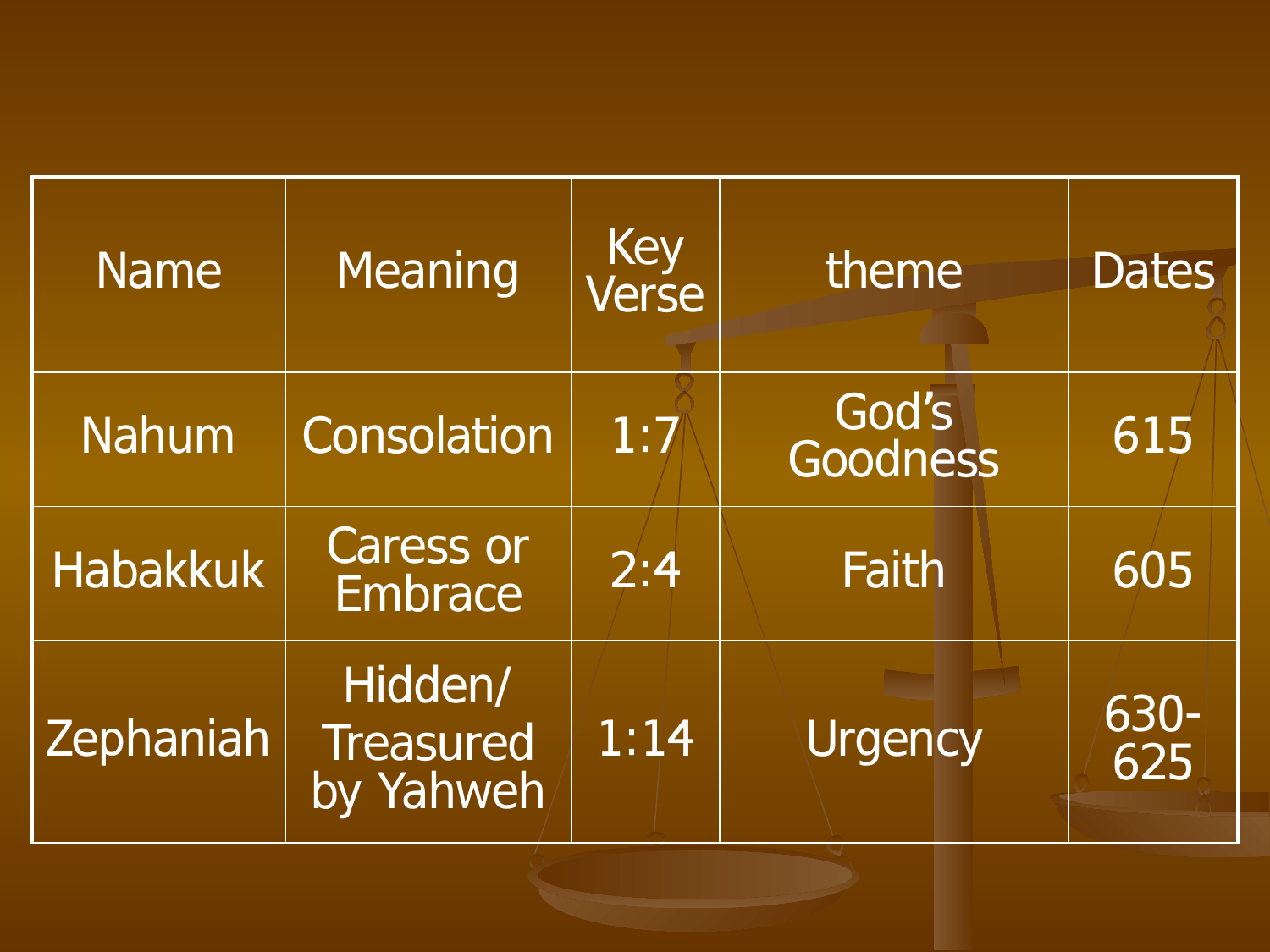

| Name | Meaning | Key Verse | theme | Dates |
| --- | --- | --- | --- | --- |
| Nahum | Consolation | 1:7 | God’s Goodness | 615 |
| Habakkuk | Caress or Embrace | 2:4 | Faith | 605 |
| Zephaniah | Hidden/ Treasured by Yahweh | 1:14 | Urgency | 630-625 |